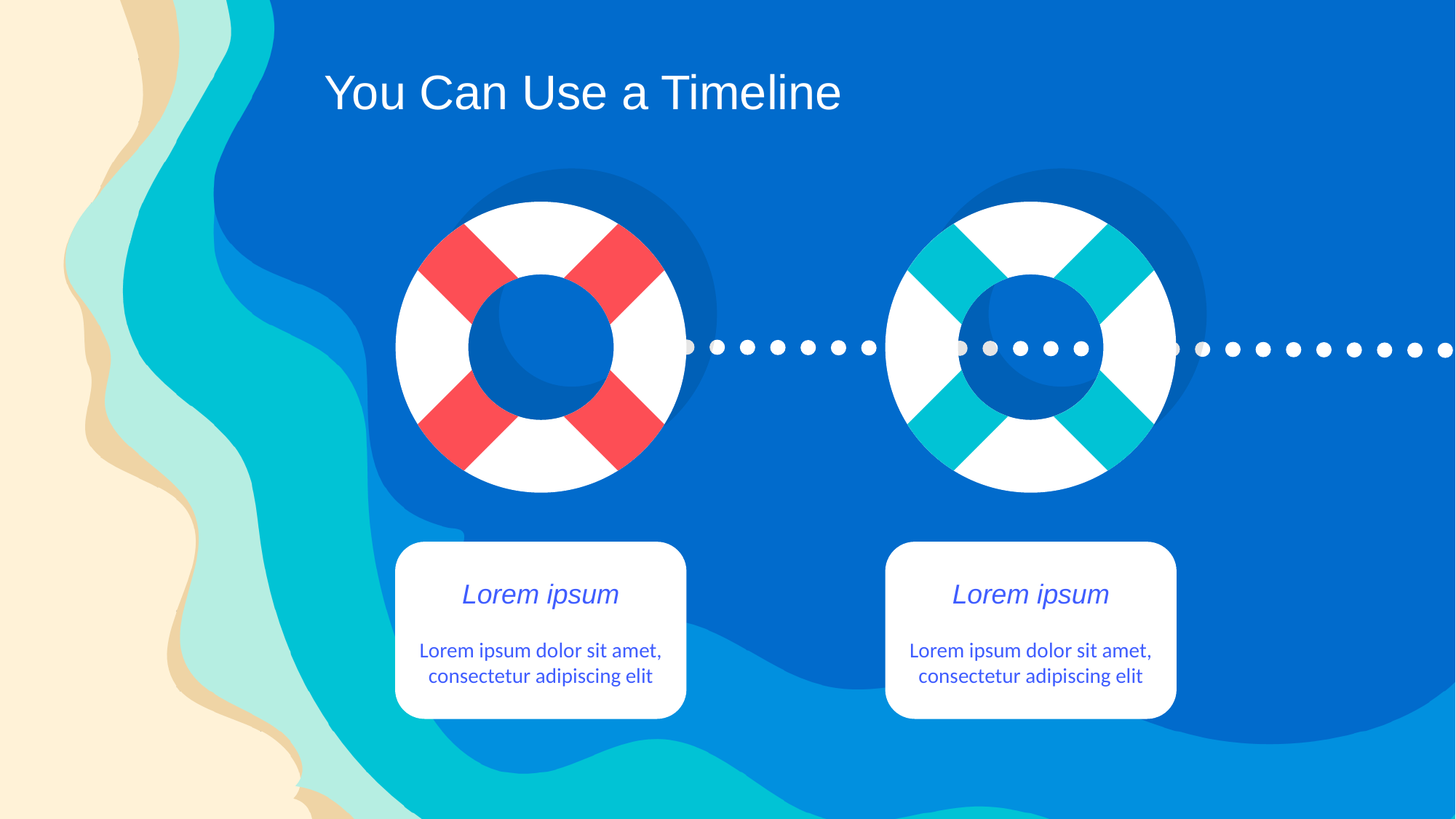

You Can Use a Timeline

Lorem ipsum
Lorem ipsum
Lorem ipsum dolor sit amet, consectetur adipiscing elit
Lorem ipsum dolor sit amet, consectetur adipiscing elit